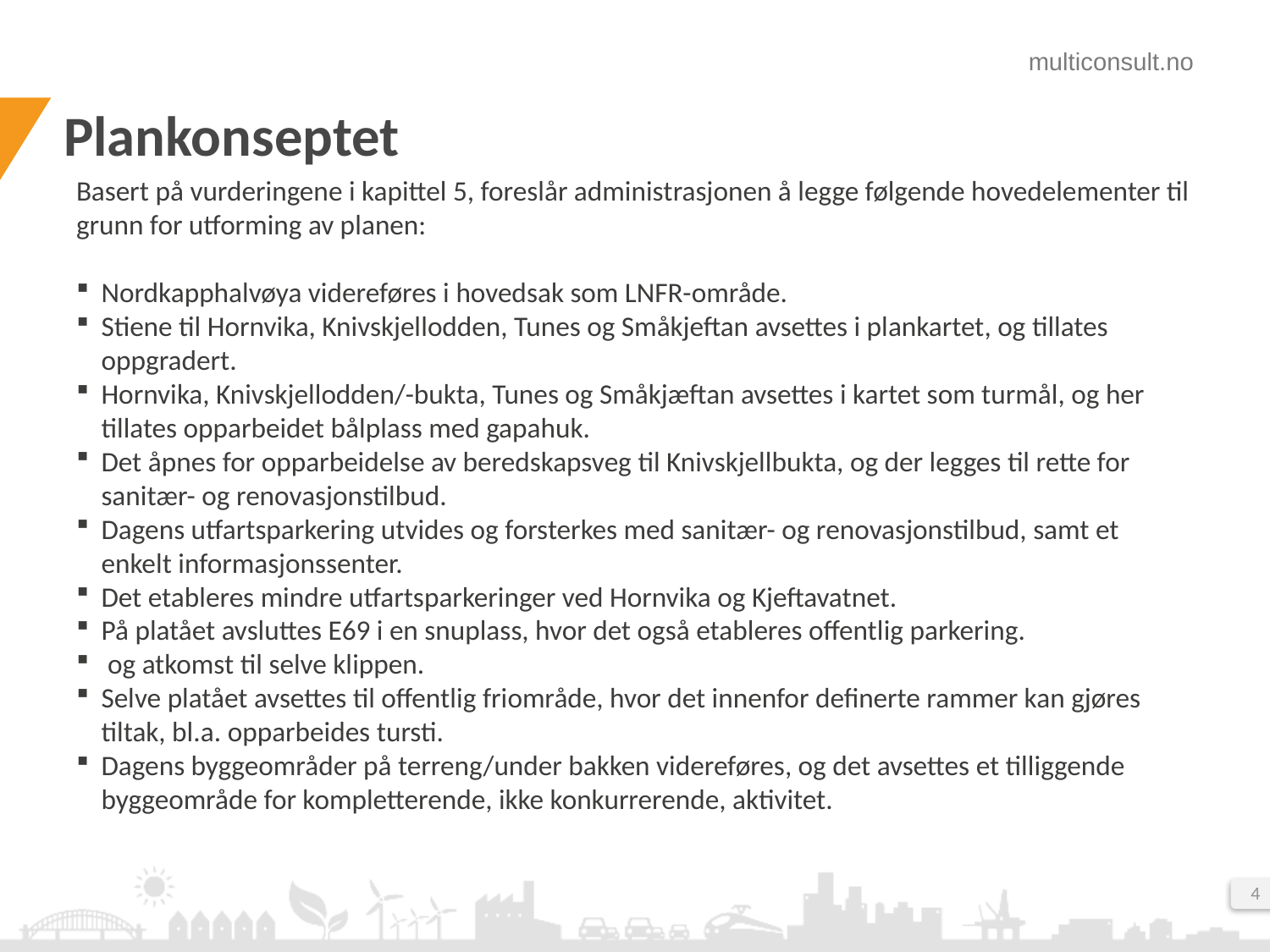

# Plankonseptet
Basert på vurderingene i kapittel 5, foreslår administrasjonen å legge følgende hovedelementer til grunn for utforming av planen:

Nordkapphalvøya videreføres i hovedsak som LNFR-område.
Stiene til Hornvika, Knivskjellodden, Tunes og Småkjeftan avsettes i plankartet, og tillates oppgradert.
Hornvika, Knivskjellodden/-bukta, Tunes og Småkjæftan avsettes i kartet som turmål, og her tillates opparbeidet bålplass med gapahuk.
Det åpnes for opparbeidelse av beredskapsveg til Knivskjellbukta, og der legges til rette for sanitær- og renovasjonstilbud.
Dagens utfartsparkering utvides og forsterkes med sanitær- og renovasjonstilbud, samt et enkelt informasjonssenter.
Det etableres mindre utfartsparkeringer ved Hornvika og Kjeftavatnet.
På platået avsluttes E69 i en snuplass, hvor det også etableres offentlig parkering.
 og atkomst til selve klippen.
Selve platået avsettes til offentlig friområde, hvor det innenfor definerte rammer kan gjøres tiltak, bl.a. opparbeides tursti.
Dagens byggeområder på terreng/under bakken videreføres, og det avsettes et tilliggende byggeområde for kompletterende, ikke konkurrerende, aktivitet.